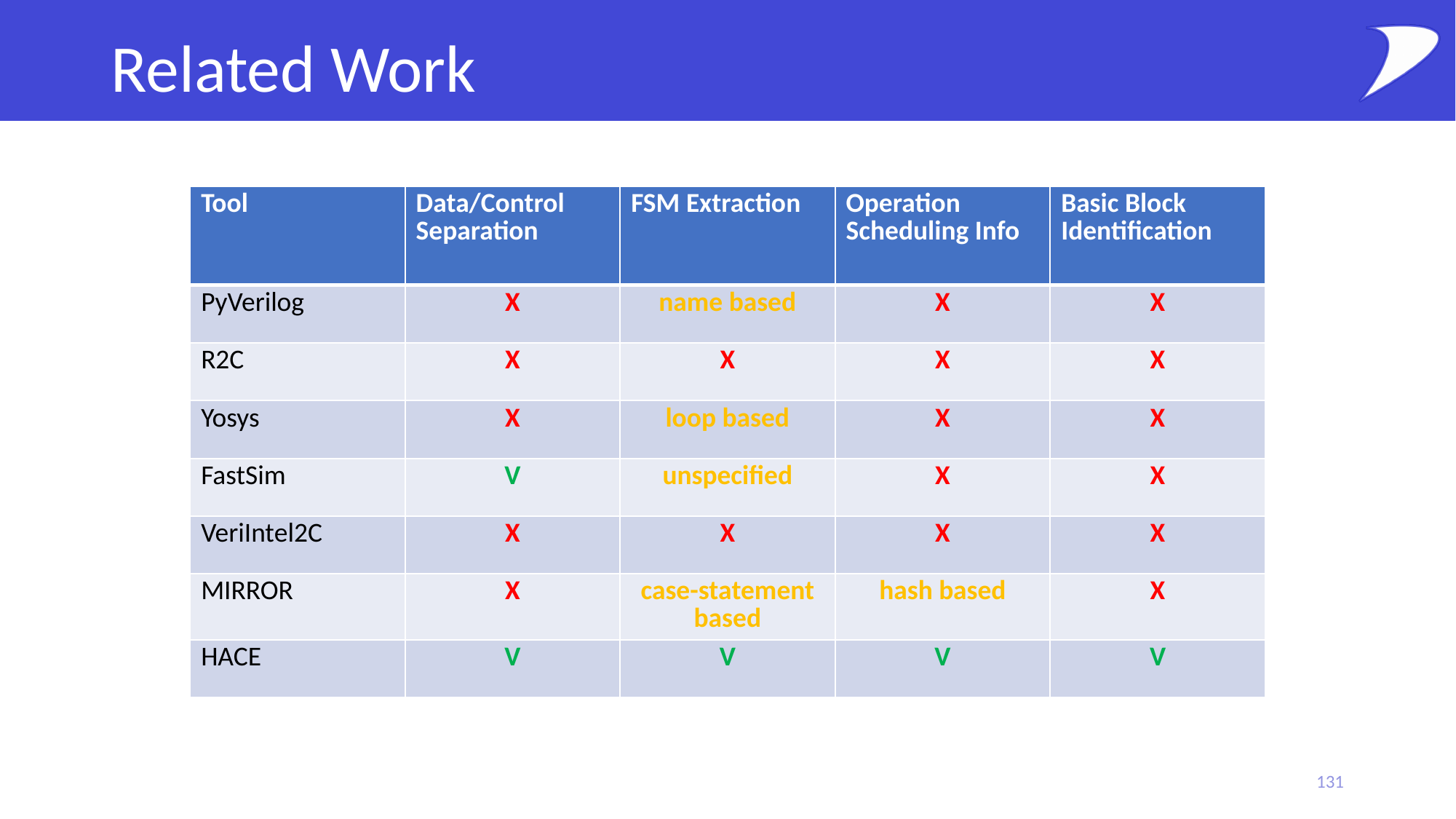

# Related Work
| Tool | Data/Control Separation | FSM Extraction | Operation Scheduling Info | Basic Block Identification |
| --- | --- | --- | --- | --- |
| PyVerilog | X | name based | X | X |
| R2C | X | X | X | X |
| Yosys | X | loop based | X | X |
| FastSim | V | unspecified | X | X |
| VeriIntel2C | X | X | X | X |
| MIRROR | X | case-statement based | hash based | X |
| HACE | V | V | V | V |
131